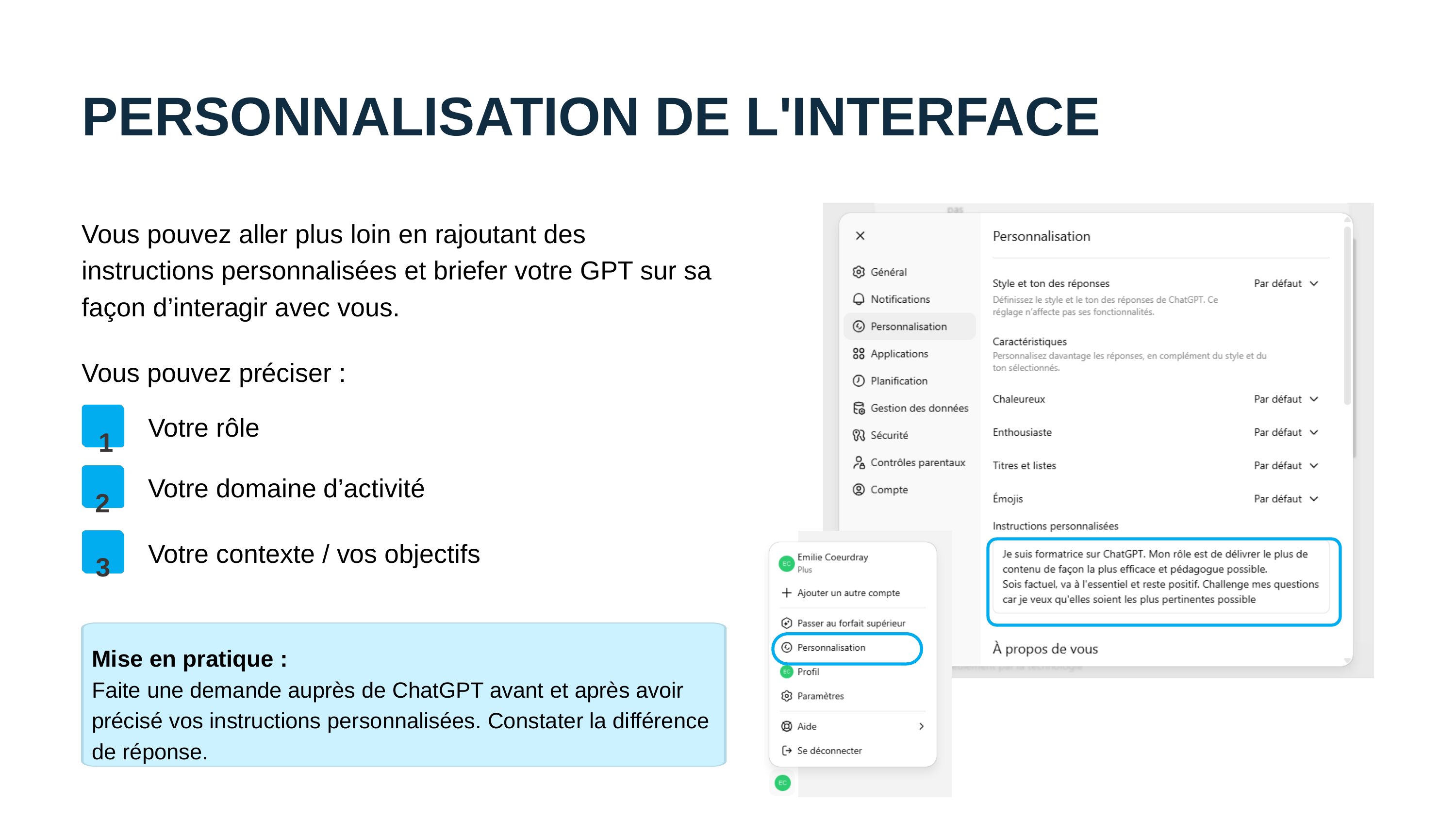

PERSONNALISATION DE L'INTERFACE

Vous pouvez aller plus loin en rajoutant des instructions personnalisées et briefer votre GPT sur sa façon d’interagir avec vous.

Vous pouvez préciser :

1
Votre rôle

2
Votre domaine d’activité

3

Votre contexte / vos objectifs

Mise en pratique :
Faite une demande auprès de ChatGPT avant et après avoir précisé vos instructions personnalisées. Constater la différence de réponse.